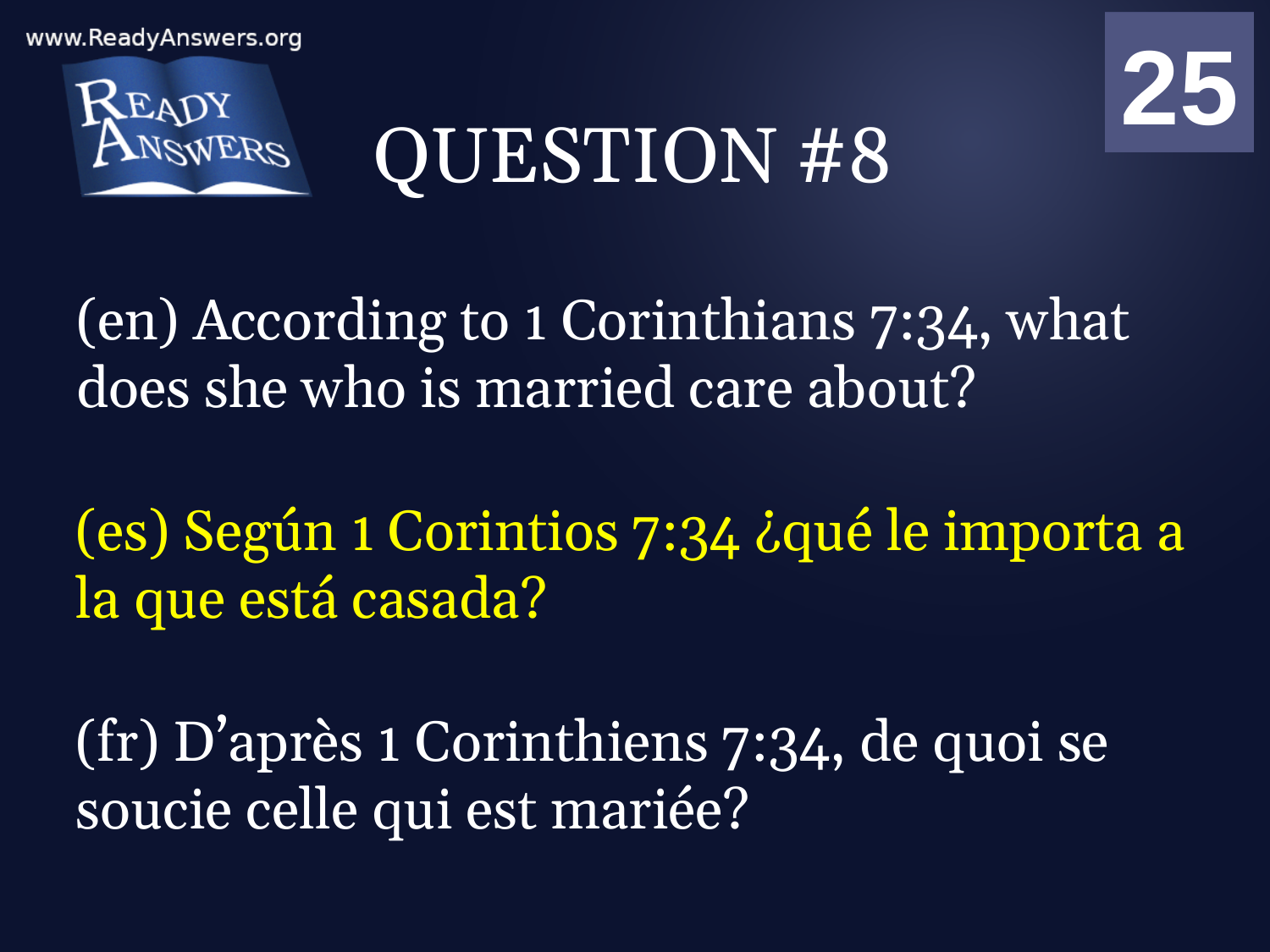

01
02
03
04
05
06
07
08
09
10
11
12
13
14
15
16
17
18
19
20
21
22
23
24
25
00
# QUESTION #8
(en) According to 1 Corinthians 7:34, what does she who is married care about?
(es) Según 1 Corintios 7:34 ¿qué le importa a la que está casada?
(fr) D’après 1 Corinthiens 7:34, de quoi se soucie celle qui est mariée?